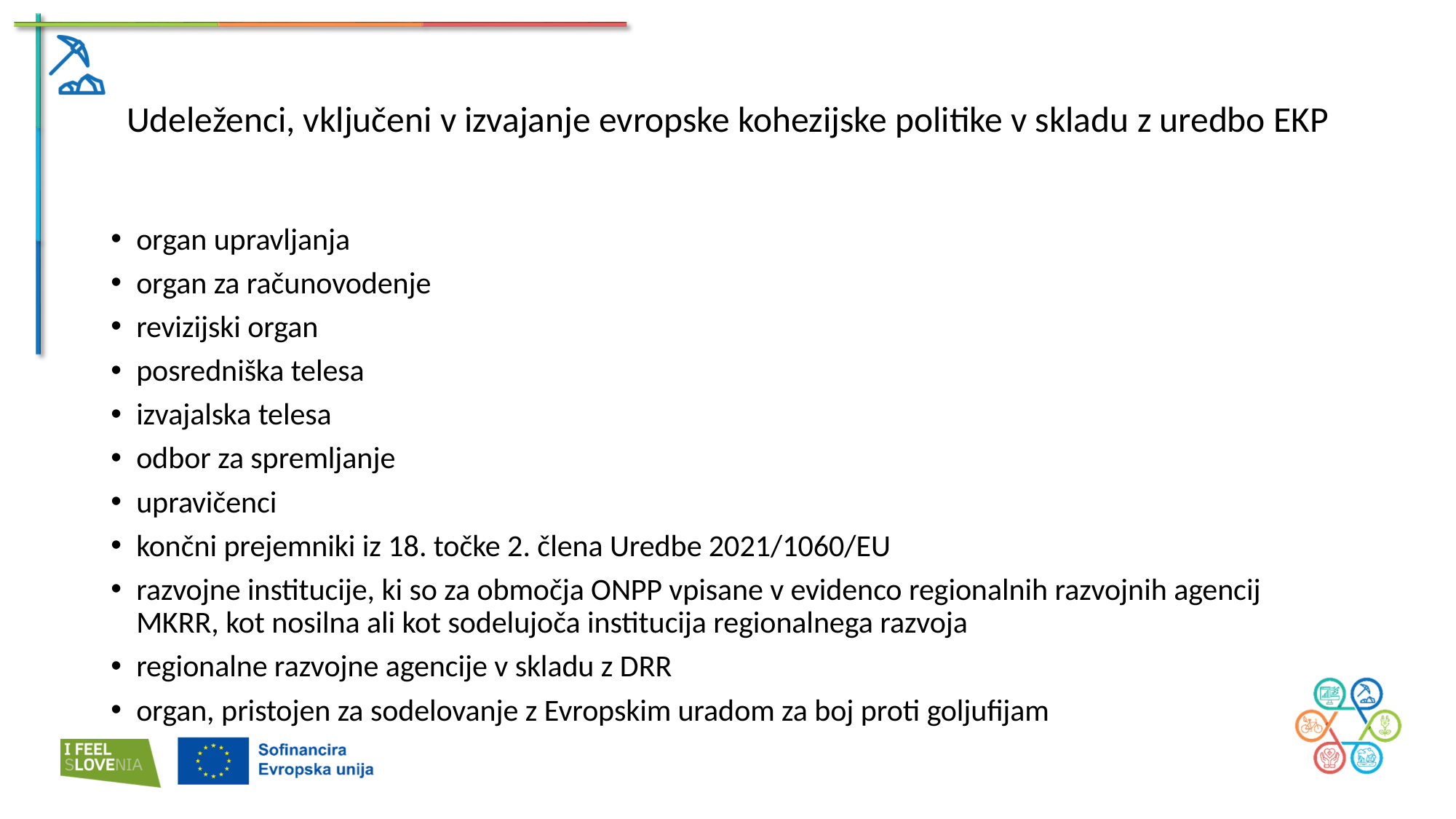

# Udeleženci, vključeni v izvajanje evropske kohezijske politike v skladu z uredbo EKP
organ upravljanja
organ za računovodenje
revizijski organ
posredniška telesa
izvajalska telesa
odbor za spremljanje
upravičenci
končni prejemniki iz 18. točke 2. člena Uredbe 2021/1060/EU
razvojne institucije, ki so za območja ONPP vpisane v evidenco regionalnih razvojnih agencij MKRR, kot nosilna ali kot sodelujoča institucija regionalnega razvoja
regionalne razvojne agencije v skladu z DRR
organ, pristojen za sodelovanje z Evropskim uradom za boj proti goljufijam